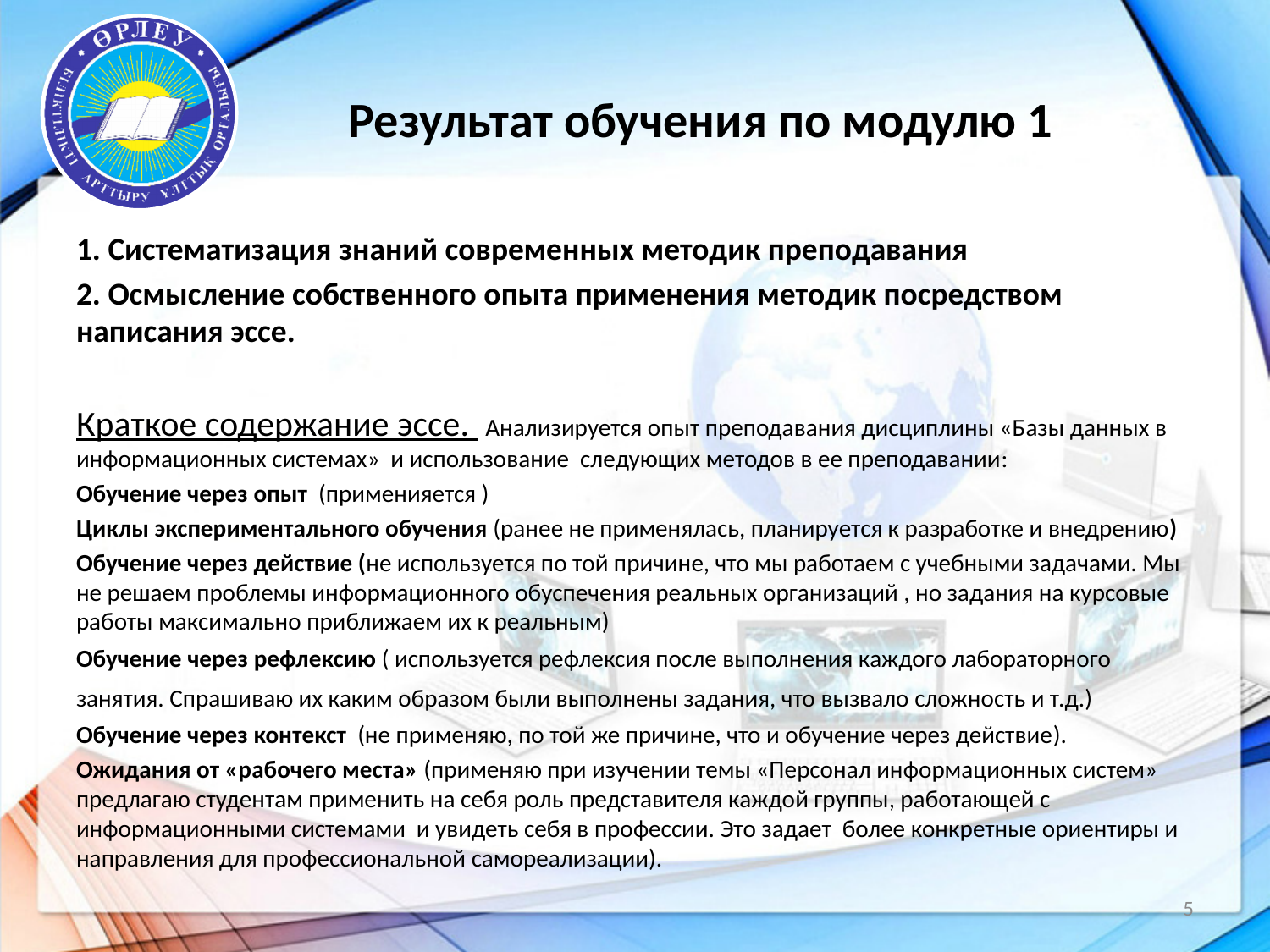

# Результат обучения по модулю 1
1. Систематизация знаний современных методик преподавания
2. Осмысление собственного опыта применения методик посредством написания эссе.

Краткое содержание эссе.  Анализируется опыт преподавания дисциплины «Базы данных в информационных системах»  и использование  следующих методов в ее преподавании:
Обучение через опыт  (применияется )
Циклы экспериментального обучения (ранее не применялась, планируется к разработке и внедрению)
Обучение через действие (не используется по той причине, что мы работаем с учебными задачами. Мы не решаем проблемы информационного обуспечения реальных организаций , но задания на курсовые работы максимально приближаем их к реальным)
Обучение через рефлексию ( используется рефлексия после выполнения каждого лабораторного занятия. Спрашиваю их каким образом были выполнены задания, что вызвало сложность и т.д.)
Обучение через контекст  (не применяю, по той же причине, что и обучение через действие).
Ожидания от «рабочего места» (применяю при изучении темы «Персонал информационных систем» предлагаю студентам применить на себя роль представителя каждой группы, работающей с информационными системами  и увидеть себя в профессии. Это задает  более конкретные ориентиры и направления для профессиональной самореализации).

5